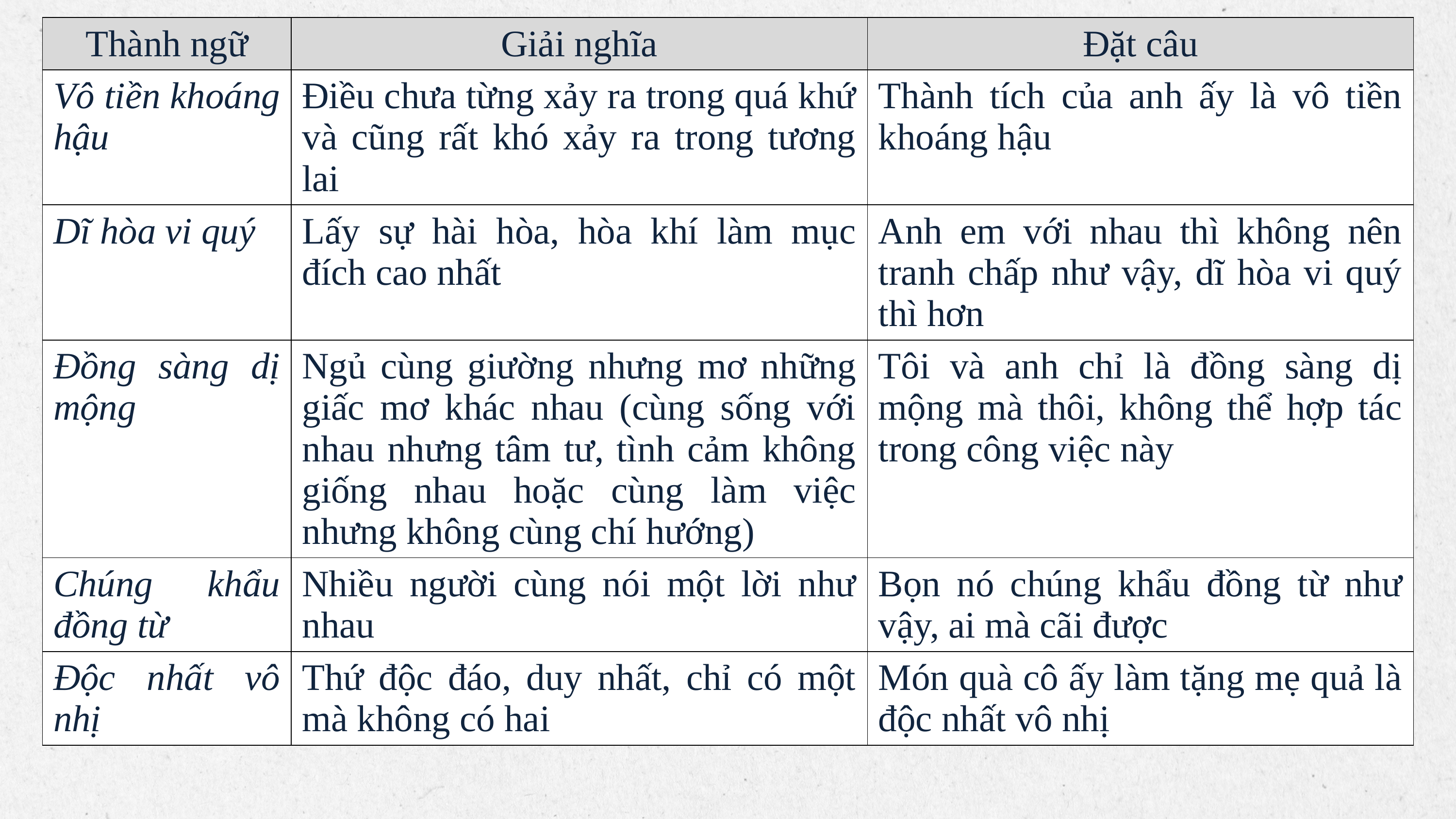

| Thành ngữ | Giải nghĩa | Đặt câu |
| --- | --- | --- |
| Vô tiền khoáng hậu | Điều chưa từng xảy ra trong quá khứ và cũng rất khó xảy ra trong tương lai | Thành tích của anh ấy là vô tiền khoáng hậu |
| Dĩ hòa vi quý | Lấy sự hài hòa, hòa khí làm mục đích cao nhất | Anh em với nhau thì không nên tranh chấp như vậy, dĩ hòa vi quý thì hơn |
| Đồng sàng dị mộng | Ngủ cùng giường nhưng mơ những giấc mơ khác nhau (cùng sống với nhau nhưng tâm tư, tình cảm không giống nhau hoặc cùng làm việc nhưng không cùng chí hướng) | Tôi và anh chỉ là đồng sàng dị mộng mà thôi, không thể hợp tác trong công việc này |
| Chúng khẩu đồng từ | Nhiều người cùng nói một lời như nhau | Bọn nó chúng khẩu đồng từ như vậy, ai mà cãi được |
| Độc nhất vô nhị | Thứ độc đáo, duy nhất, chỉ có một mà không có hai | Món quà cô ấy làm tặng mẹ quả là độc nhất vô nhị |